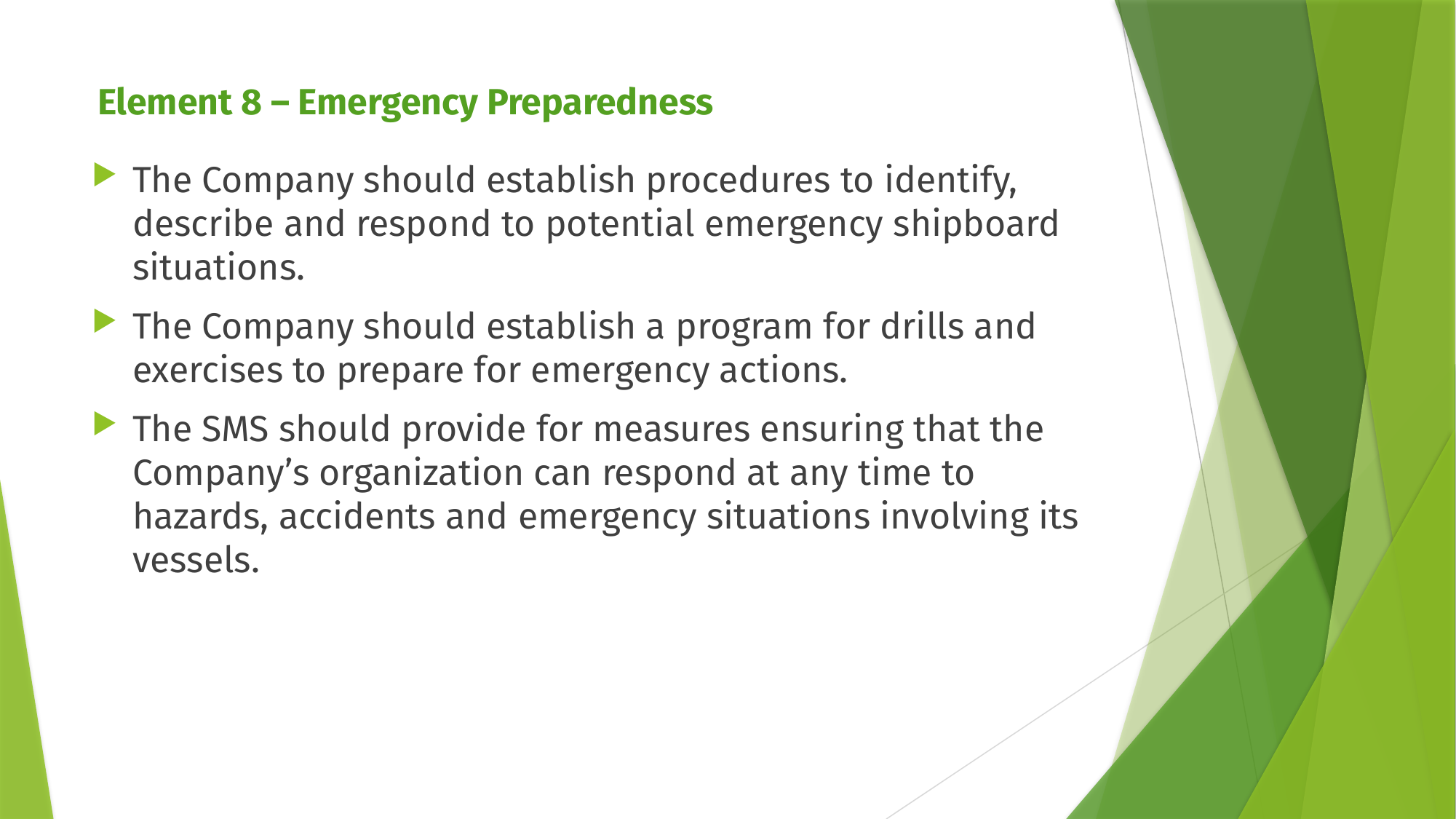

# Element 8 – Emergency Preparedness
The Company should establish procedures to identify, describe and respond to potential emergency shipboard situations.
The Company should establish a program for drills and exercises to prepare for emergency actions.
The SMS should provide for measures ensuring that the Company’s organization can respond at any time to hazards, accidents and emergency situations involving its vessels.